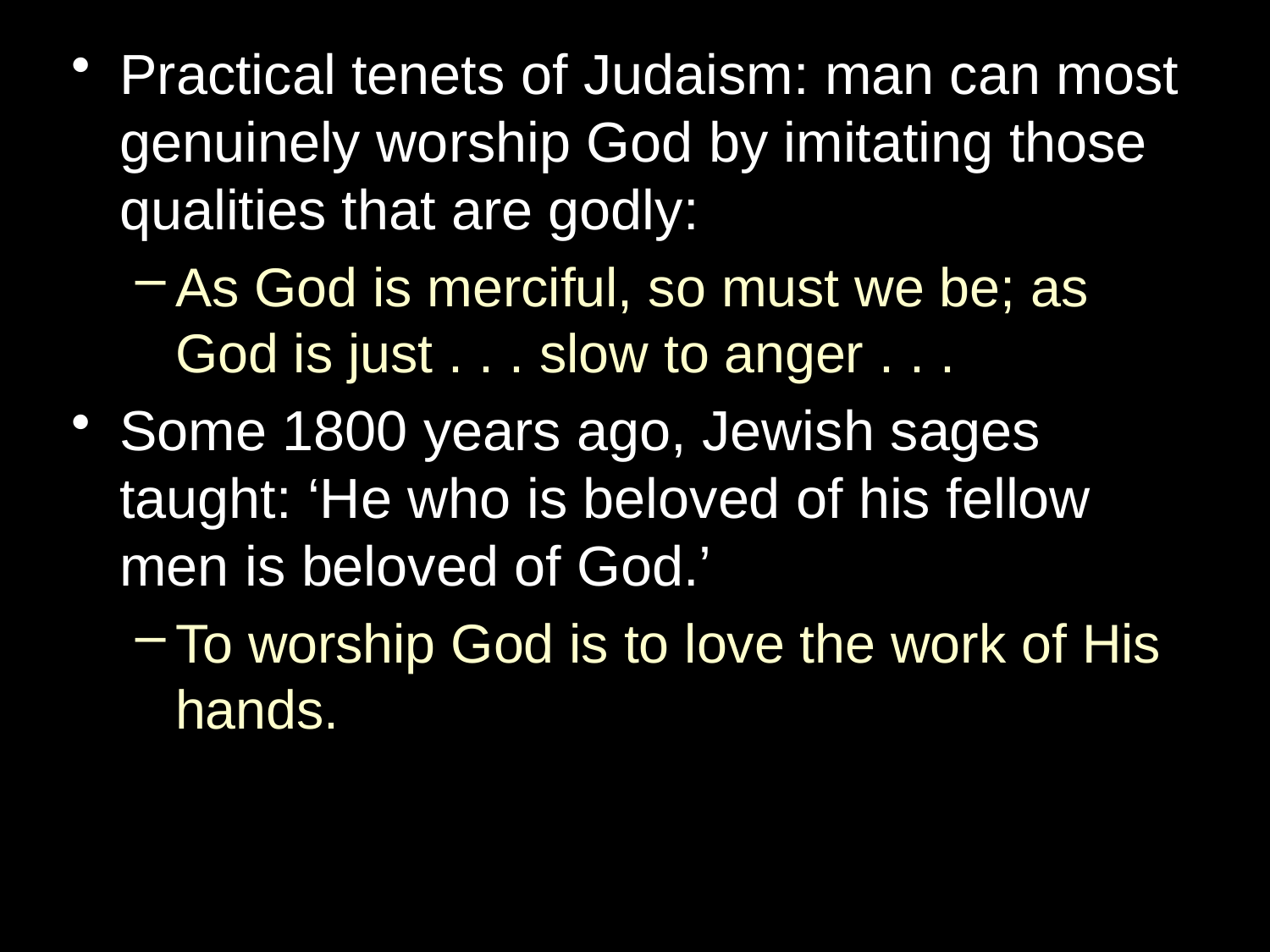

Practical tenets of Judaism: man can most genuinely worship God by imitating those qualities that are godly:
As God is merciful, so must we be; as God is just . . . slow to anger . . .
Some 1800 years ago, Jewish sages taught: ‘He who is beloved of his fellow men is beloved of God.’
To worship God is to love the work of His hands.